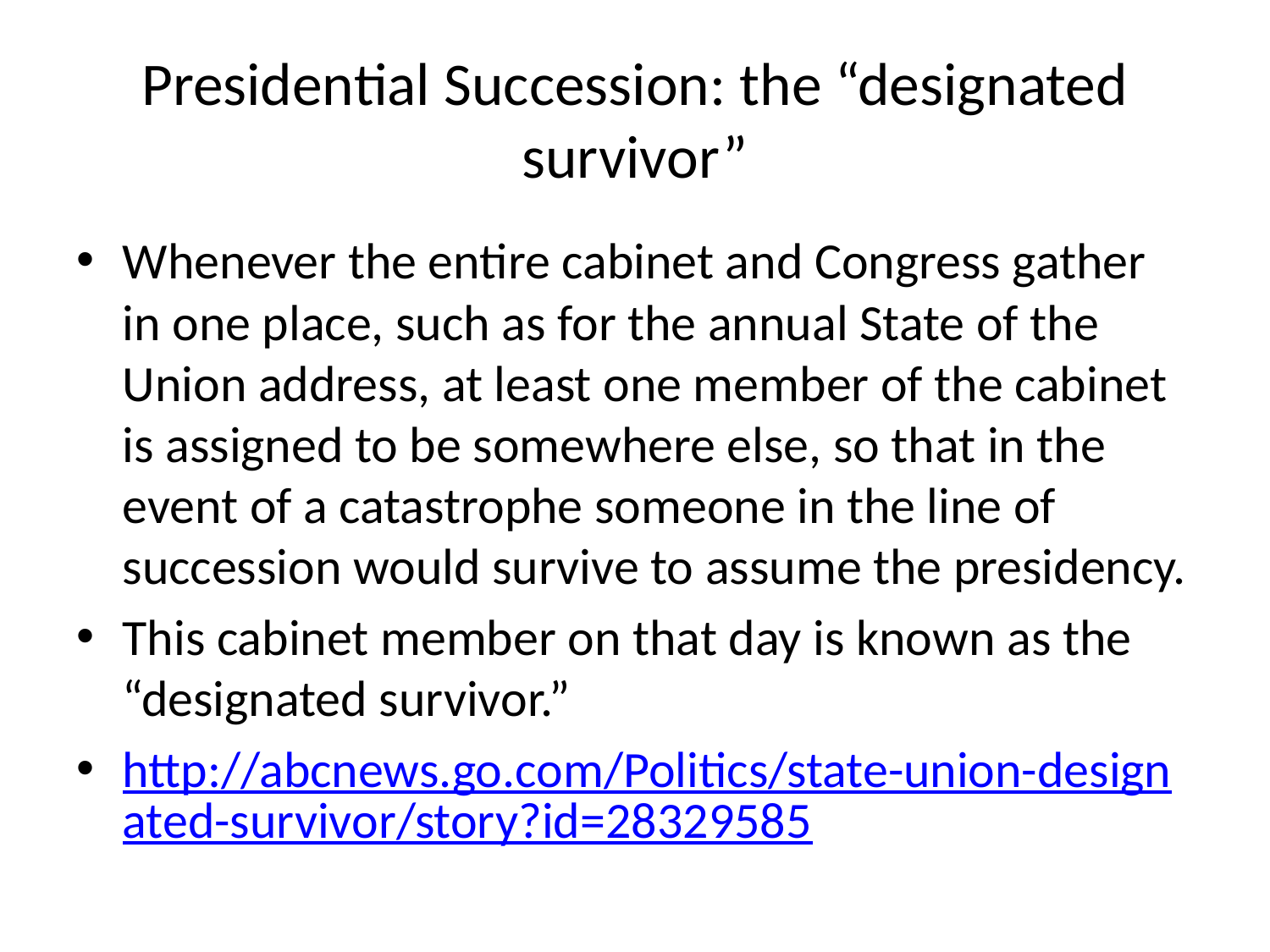

# Presidential Succession: the “designated survivor”
Whenever the entire cabinet and Congress gather in one place, such as for the annual State of the Union address, at least one member of the cabinet is assigned to be somewhere else, so that in the event of a catastrophe someone in the line of succession would survive to assume the presidency.
This cabinet member on that day is known as the “designated survivor.”
http://abcnews.go.com/Politics/state-union-designated-survivor/story?id=28329585